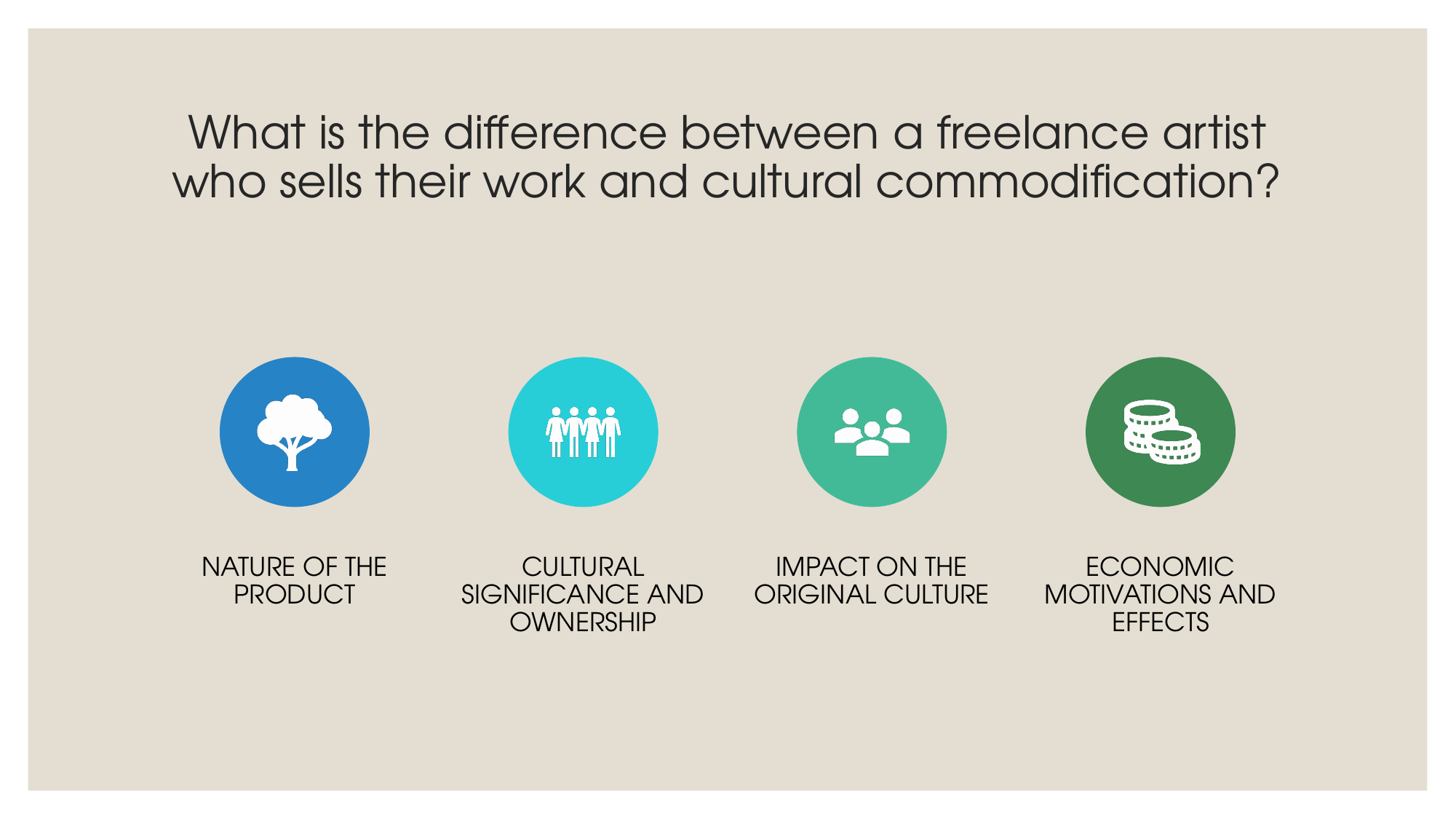

# What is the difference between a freelance artist who sells their work and cultural commodification?
nature of the product
cultural significance and ownership
impact on the original culture
economic motivations and effects